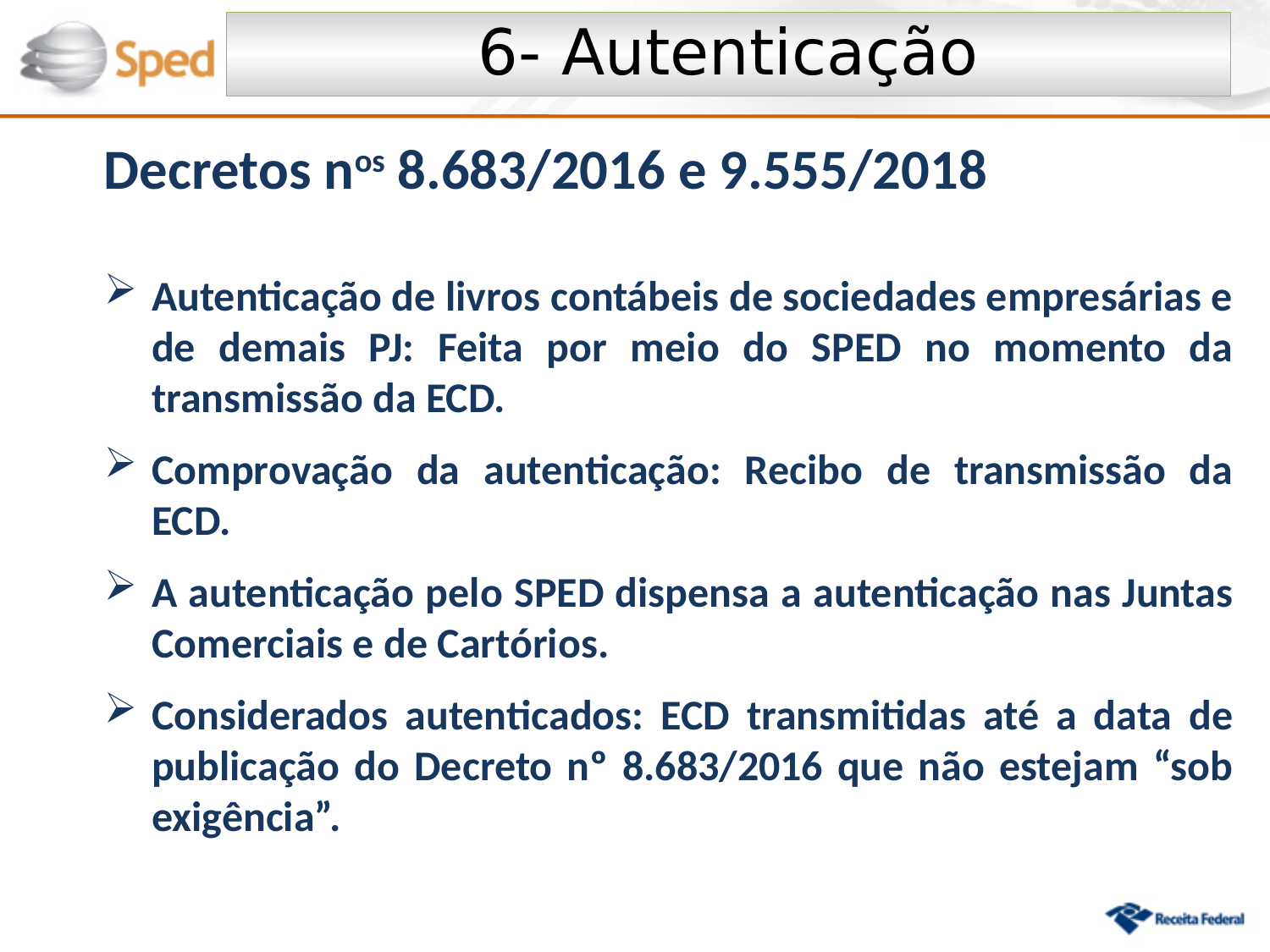

6- Autenticação

Decretos nos 8.683/2016 e 9.555/2018

Autenticação de livros contábeis de sociedades empresárias e de demais PJ: Feita por meio do SPED no momento da transmissão da ECD.
Comprovação da autenticação: Recibo de transmissão da ECD.
A autenticação pelo SPED dispensa a autenticação nas Juntas Comerciais e de Cartórios.
Considerados autenticados: ECD transmitidas até a data de publicação do Decreto nº 8.683/2016 que não estejam “sob exigência”.